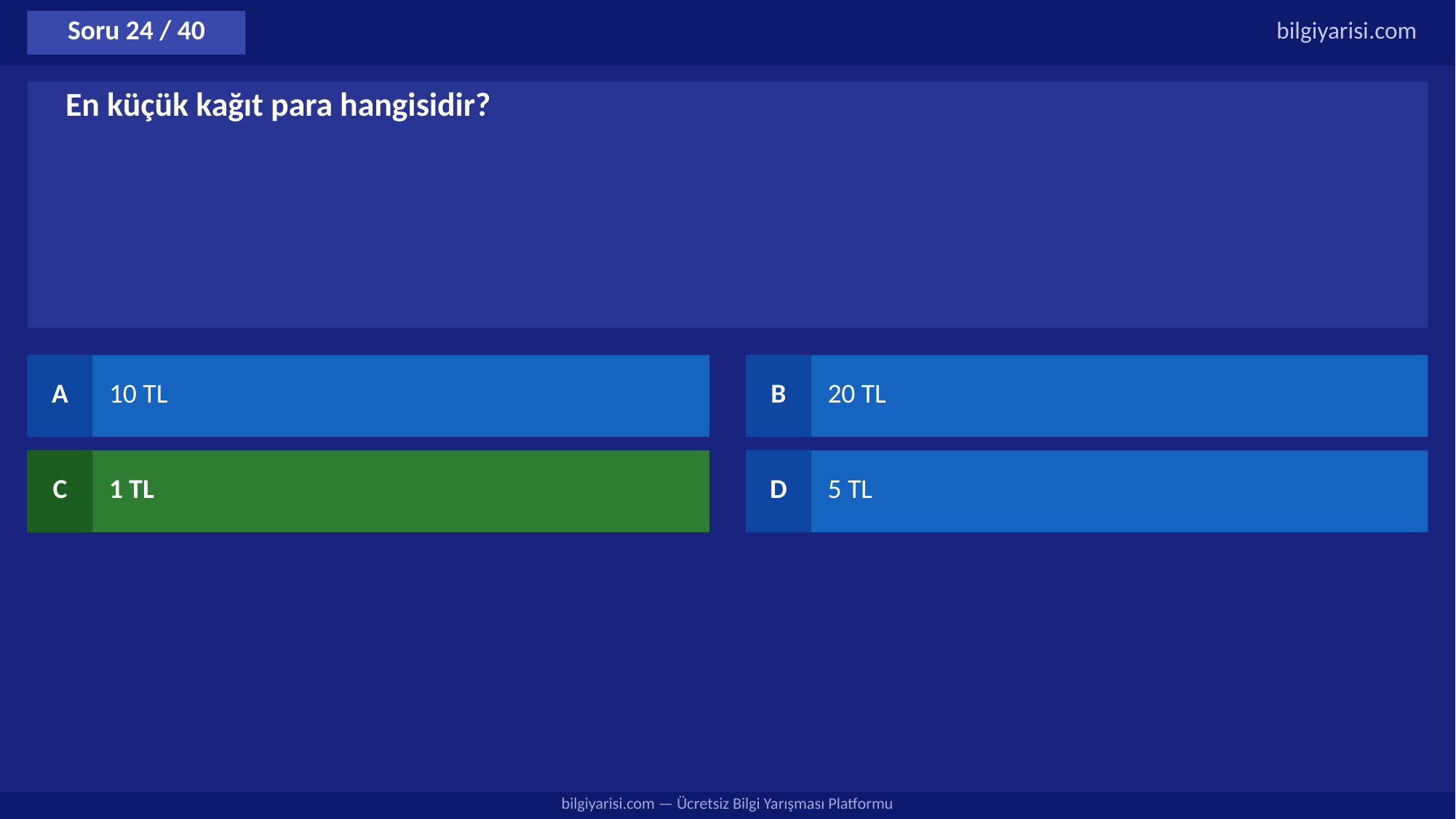

Soru 24 / 40
bilgiyarisi.com

En küçük kağıt para hangisidir?

A
10 TL

B
20 TL

C
1 TL

D
5 TL
bilgiyarisi.com — Ücretsiz Bilgi Yarışması Platformu